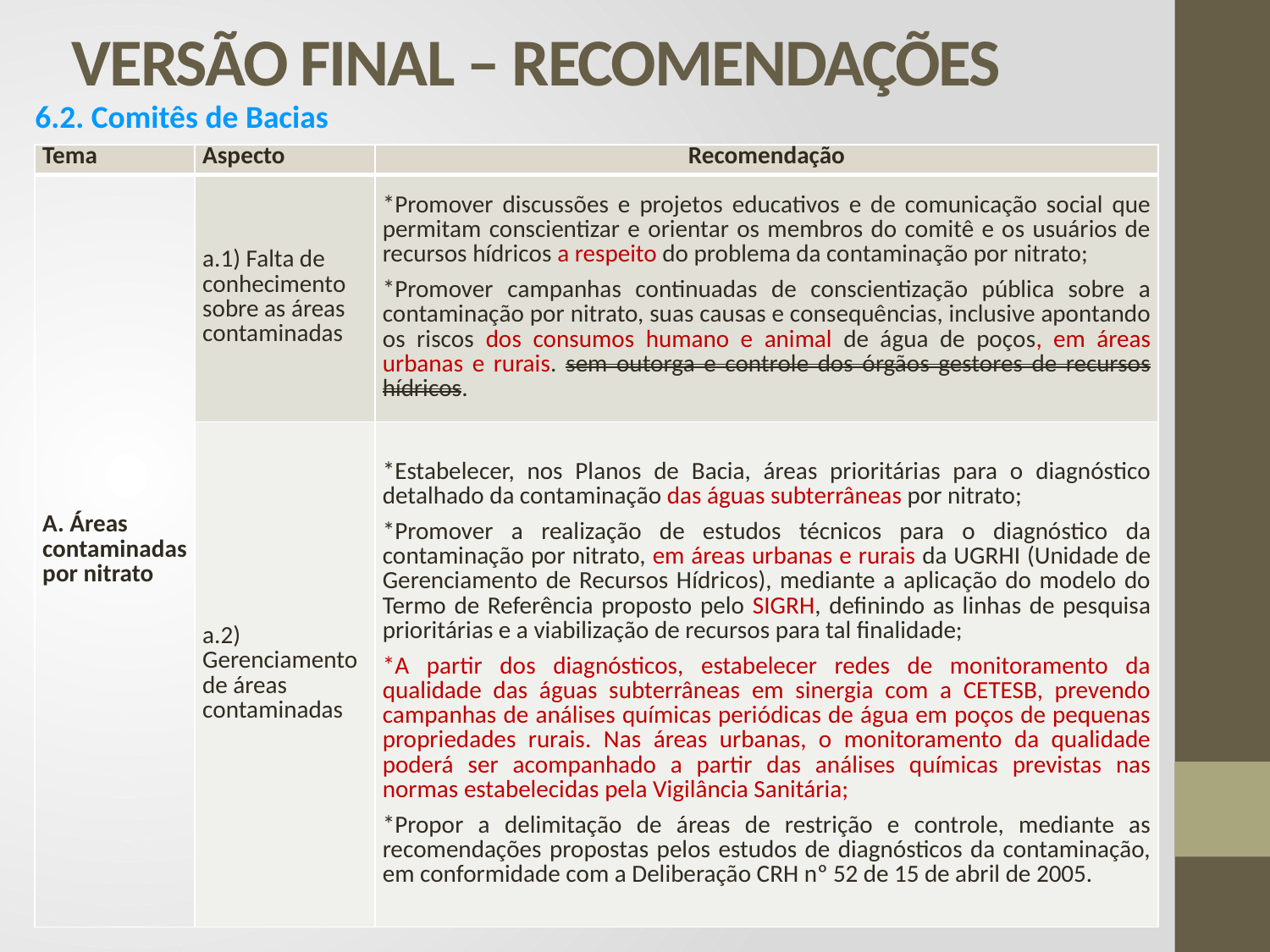

# VERSÃO FINAL – RECOMENDAÇÕES
6.2. Comitês de Bacias
| Tema | Aspecto | Recomendação |
| --- | --- | --- |
| A. Áreas contaminadas por nitrato | a.1) Falta de conhecimento sobre as áreas contaminadas | \*Promover discussões e projetos educativos e de comunicação social que permitam conscientizar e orientar os membros do comitê e os usuários de recursos hídricos a respeito do problema da contaminação por nitrato; \*Promover campanhas continuadas de conscientização pública sobre a contaminação por nitrato, suas causas e consequências, inclusive apontando os riscos dos consumos humano e animal de água de poços, em áreas urbanas e rurais. sem outorga e controle dos órgãos gestores de recursos hídricos. |
|  | a.2) Gerenciamento de áreas contaminadas | \*Estabelecer, nos Planos de Bacia, áreas prioritárias para o diagnóstico detalhado da contaminação das águas subterrâneas por nitrato; \*Promover a realização de estudos técnicos para o diagnóstico da contaminação por nitrato, em áreas urbanas e rurais da UGRHI (Unidade de Gerenciamento de Recursos Hídricos), mediante a aplicação do modelo do Termo de Referência proposto pelo SIGRH, definindo as linhas de pesquisa prioritárias e a viabilização de recursos para tal finalidade; \*A partir dos diagnósticos, estabelecer redes de monitoramento da qualidade das águas subterrâneas em sinergia com a CETESB, prevendo campanhas de análises químicas periódicas de água em poços de pequenas propriedades rurais. Nas áreas urbanas, o monitoramento da qualidade poderá ser acompanhado a partir das análises químicas previstas nas normas estabelecidas pela Vigilância Sanitária; \*Propor a delimitação de áreas de restrição e controle, mediante as recomendações propostas pelos estudos de diagnósticos da contaminação, em conformidade com a Deliberação CRH nº 52 de 15 de abril de 2005. |